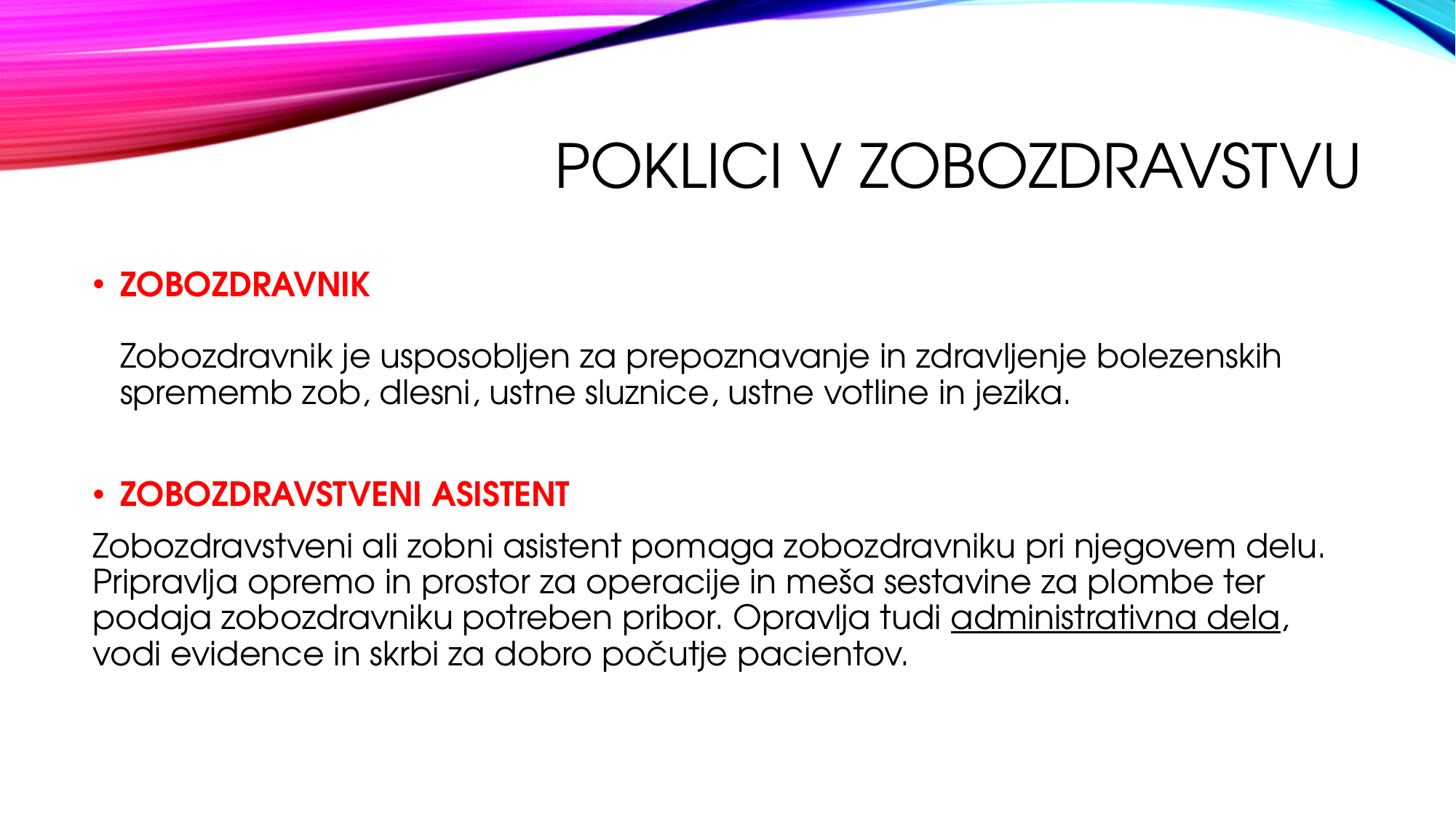

# POKLICI V ZOBOZDRAVSTVU
ZOBOZDRAVNIK
Zobozdravnik je usposobljen za prepoznavanje in zdravljenje bolezenskih sprememb zob, dlesni, ustne sluznice, ustne votline in jezika.

ZOBOZDRAVSTVENI ASISTENT
Zobozdravstveni ali zobni asistent pomaga zobozdravniku pri njegovem delu. Pripravlja opremo in prostor za operacije in meša sestavine za plombe ter podaja zobozdravniku potreben pribor. Opravlja tudi administrativna dela, vodi evidence in skrbi za dobro počutje pacientov.